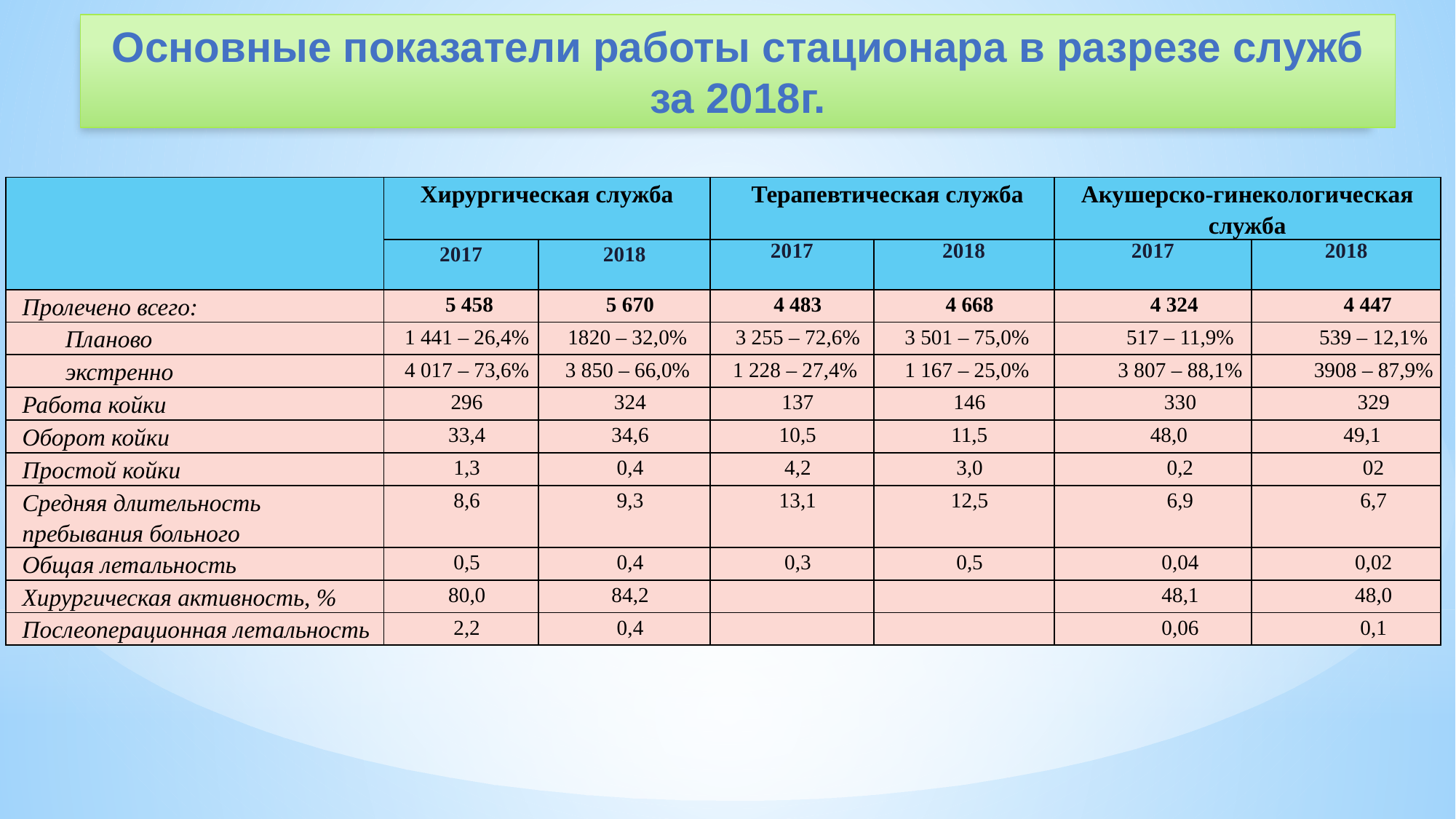

Основные показатели работы стационара в разрезе служб за 2018г.
|  | Хирургическая служба |  | Терапевтическая служба |  | Акушерско-гинекологическая служба |  |
| --- | --- | --- | --- | --- | --- | --- |
|  | 2017 | 2018 | 2017 | 2018 | 2017 | 2018 |
| Пролечено всего: | 5 458 | 5 670 | 4 483 | 4 668 | 4 324 | 4 447 |
| Планово | 1 441 – 26,4% | 1820 – 32,0% | 3 255 – 72,6% | 3 501 – 75,0% | 517 – 11,9% | 539 – 12,1% |
| экстренно | 4 017 – 73,6% | 3 850 – 66,0% | 1 228 – 27,4% | 1 167 – 25,0% | 3 807 – 88,1% | 3908 – 87,9% |
| Работа койки | 296 | 324 | 137 | 146 | 330 | 329 |
| Оборот койки | 33,4 | 34,6 | 10,5 | 11,5 | 48,0 | 49,1 |
| Простой койки | 1,3 | 0,4 | 4,2 | 3,0 | 0,2 | 02 |
| Средняя длительность пребывания больного | 8,6 | 9,3 | 13,1 | 12,5 | 6,9 | 6,7 |
| Общая летальность | 0,5 | 0,4 | 0,3 | 0,5 | 0,04 | 0,02 |
| Хирургическая активность, % | 80,0 | 84,2 |  |  | 48,1 | 48,0 |
| Послеоперационная летальность | 2,2 | 0,4 |  |  | 0,06 | 0,1 |